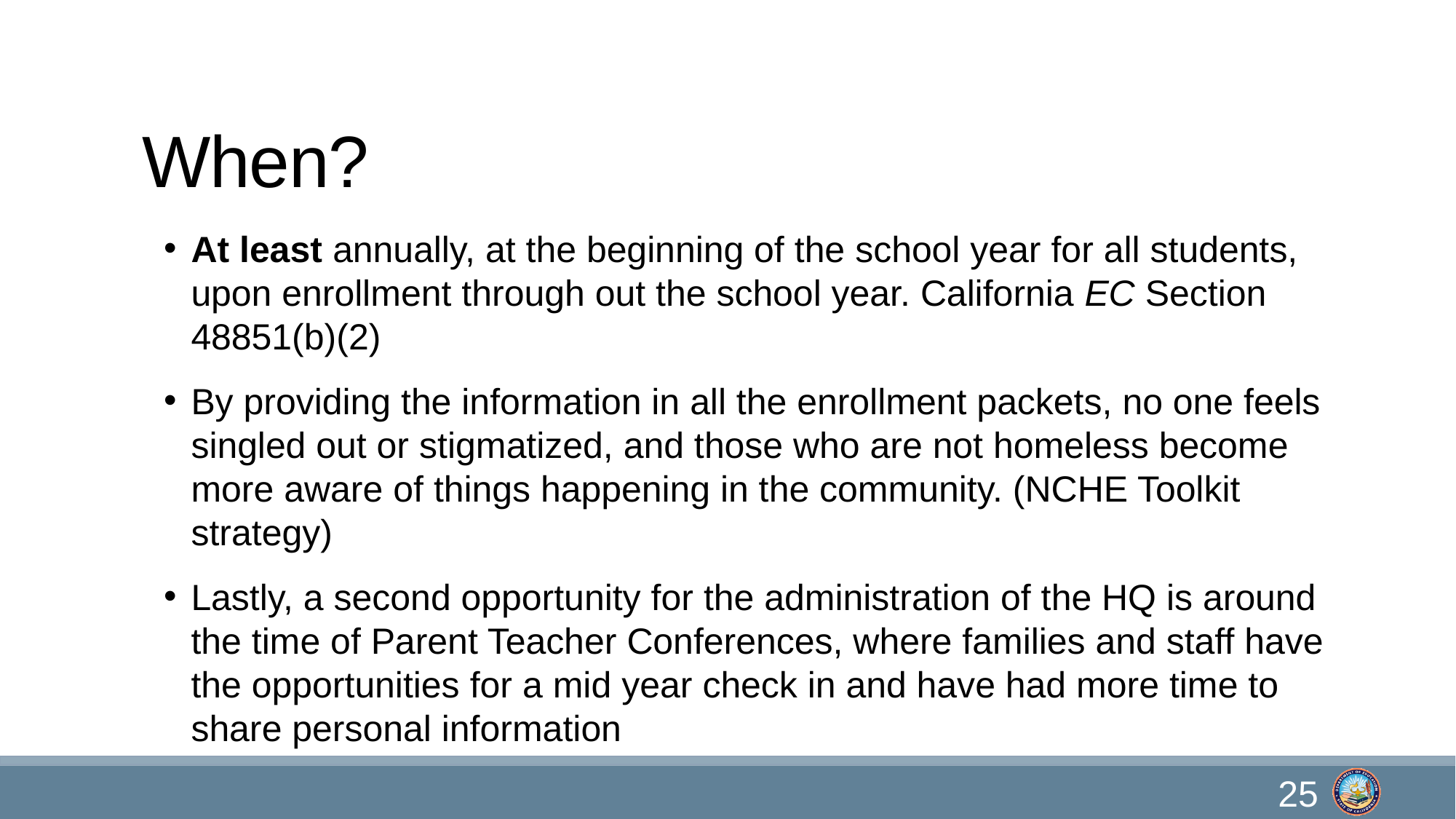

# When?
At least annually, at the beginning of the school year for all students, upon enrollment through out the school year. California EC Section 48851(b)(2)
By providing the information in all the enrollment packets, no one feels singled out or stigmatized, and those who are not homeless become more aware of things happening in the community. (NCHE Toolkit strategy)
Lastly, a second opportunity for the administration of the HQ is around the time of Parent Teacher Conferences, where families and staff have the opportunities for a mid year check in and have had more time to share personal information
25